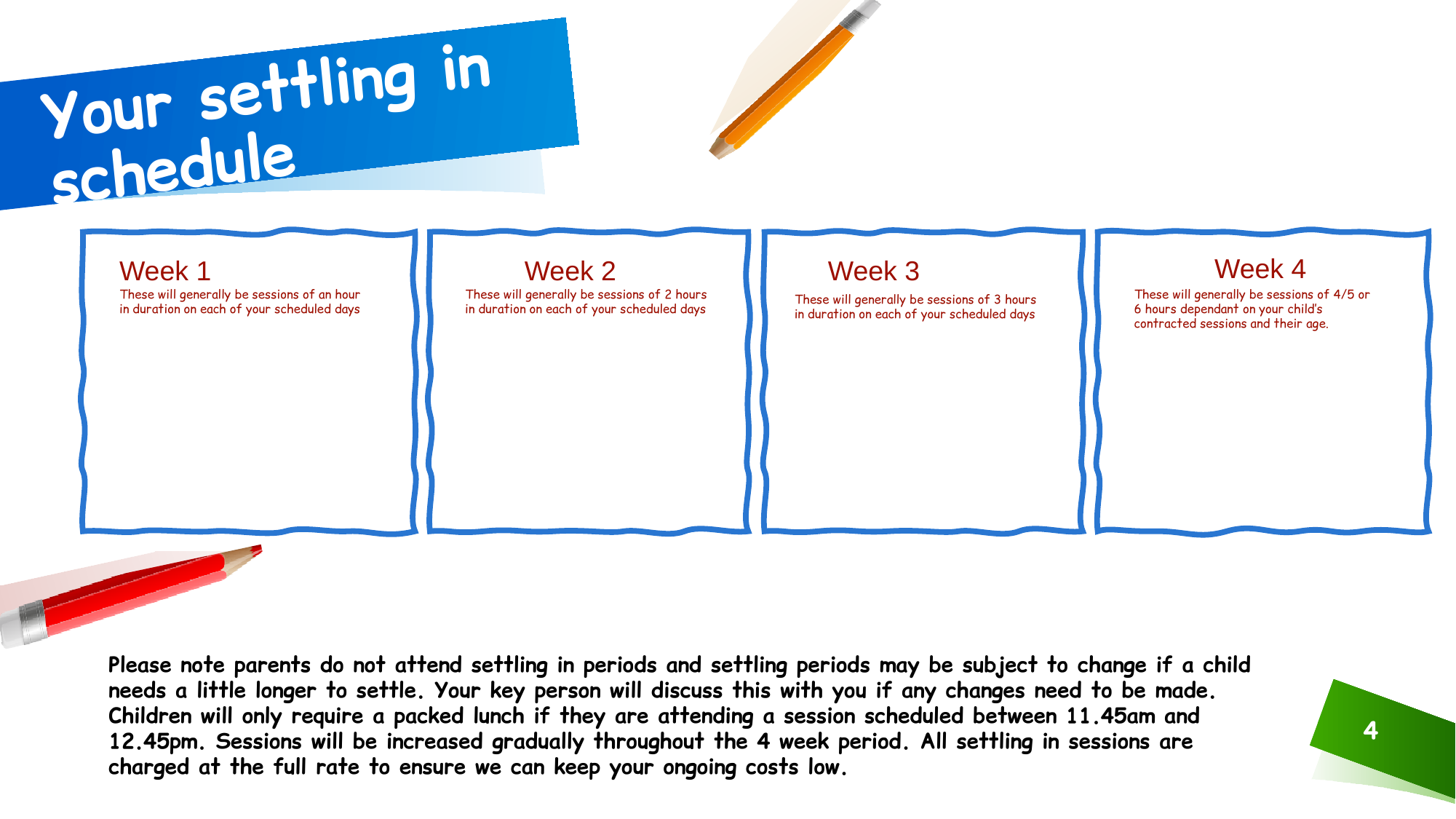

# Your settling in schedule

Week 4
Week 2
Week 1
 Week 3
These will generally be sessions of an hour in duration on each of your scheduled days
These will generally be sessions of 2 hours in duration on each of your scheduled days
These will generally be sessions of 4/5 or 6 hours dependant on your child’s contracted sessions and their age.
These will generally be sessions of 3 hours in duration on each of your scheduled days
Please note parents do not attend settling in periods and settling periods may be subject to change if a child needs a little longer to settle. Your key person will discuss this with you if any changes need to be made. Children will only require a packed lunch if they are attending a session scheduled between 11.45am and 12.45pm. Sessions will be increased gradually throughout the 4 week period. All settling in sessions are charged at the full rate to ensure we can keep your ongoing costs low.
4